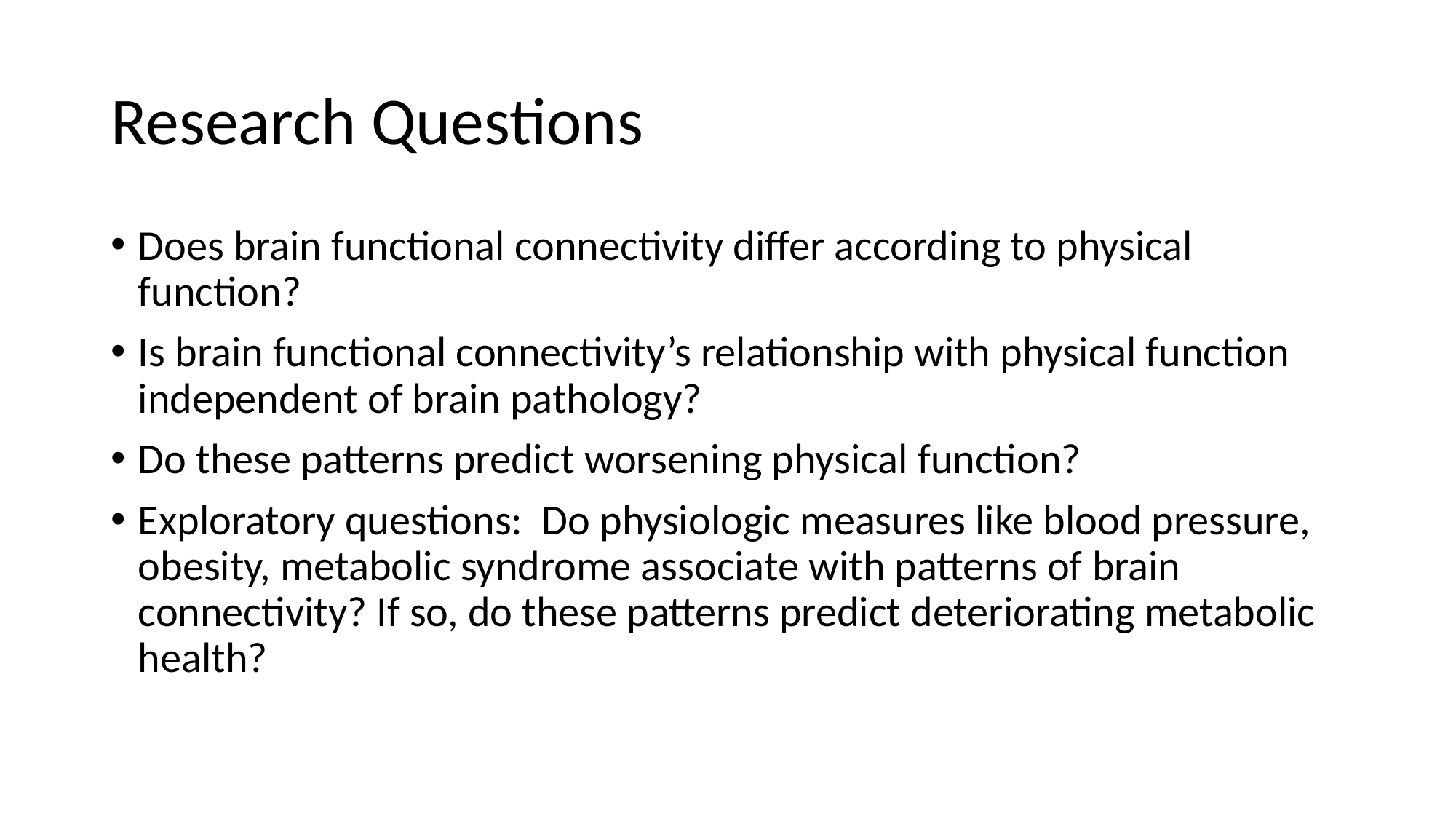

# Research Questions
Does brain functional connectivity differ according to physical function?
Is brain functional connectivity’s relationship with physical function independent of brain pathology?
Do these patterns predict worsening physical function?
Exploratory questions:  Do physiologic measures like blood pressure, obesity, metabolic syndrome associate with patterns of brain connectivity? If so, do these patterns predict deteriorating metabolic health?